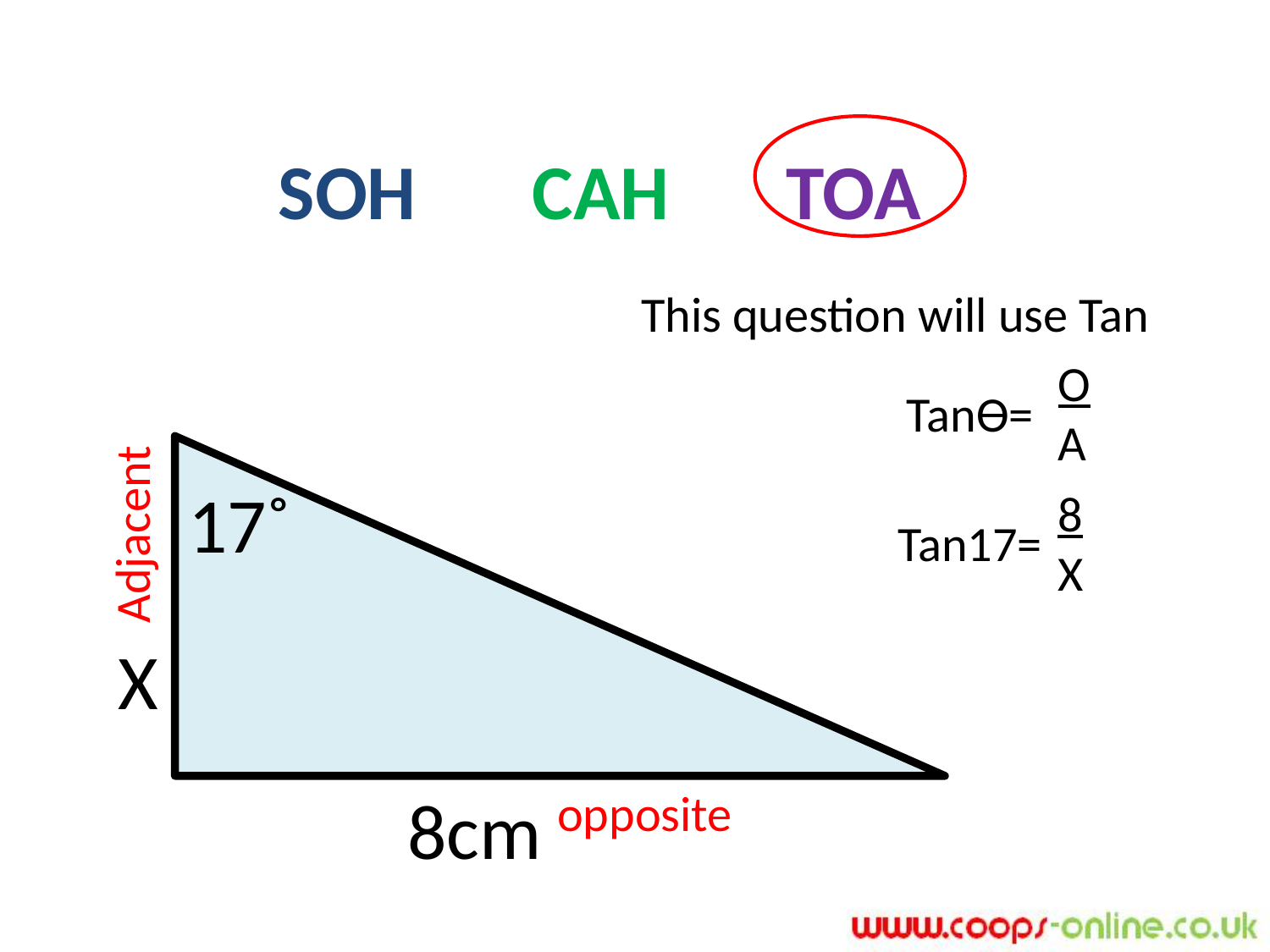

SOH	CAH	TOA
This question will use Tan
O
A
Tanϴ=
Adjacent

17˚
8
X
Tan17=
X
8cm
opposite